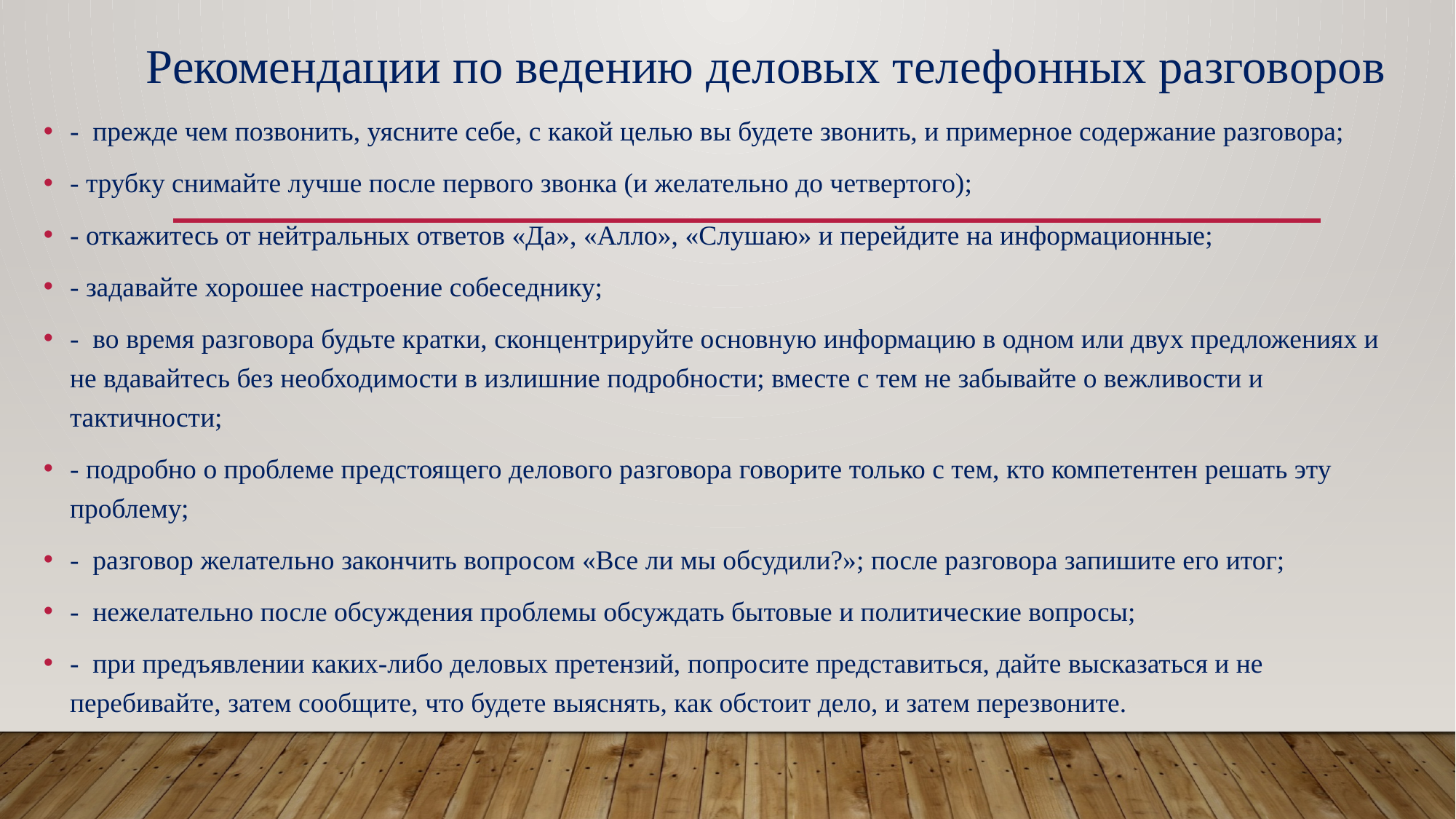

# Рекомендации по ведению деловых телефонных разговоров
-  прежде чем позвонить, уясните себе, с какой целью вы будете звонить, и примерное содержание разговора;
- трубку снимайте лучше после первого звонка (и желательно до четвертого);
- откажитесь от нейтральных ответов «Да», «Алло», «Слушаю» и перейдите на информационные;
- задавайте хорошее настроение собеседнику;
-  во время разговора будьте кратки, сконцентрируйте основную информацию в одном или двух предложениях и не вдавайтесь без необходимости в излишние подробности; вместе с тем не забывайте о вежливости и тактичности;
- подробно о проблеме предстоящего делового разговора говорите только с тем, кто компетентен решать эту проблему;
-  разговор желательно закончить вопросом «Все ли мы обсудили?»; после разговора запишите его итог;
-  нежелательно после обсуждения проблемы обсуждать бытовые и политические вопросы;
-  при предъявлении каких-либо деловых претензий, попросите представиться, дайте высказаться и не перебивайте, затем сообщите, что будете выяснять, как обстоит дело, и затем перезвоните.